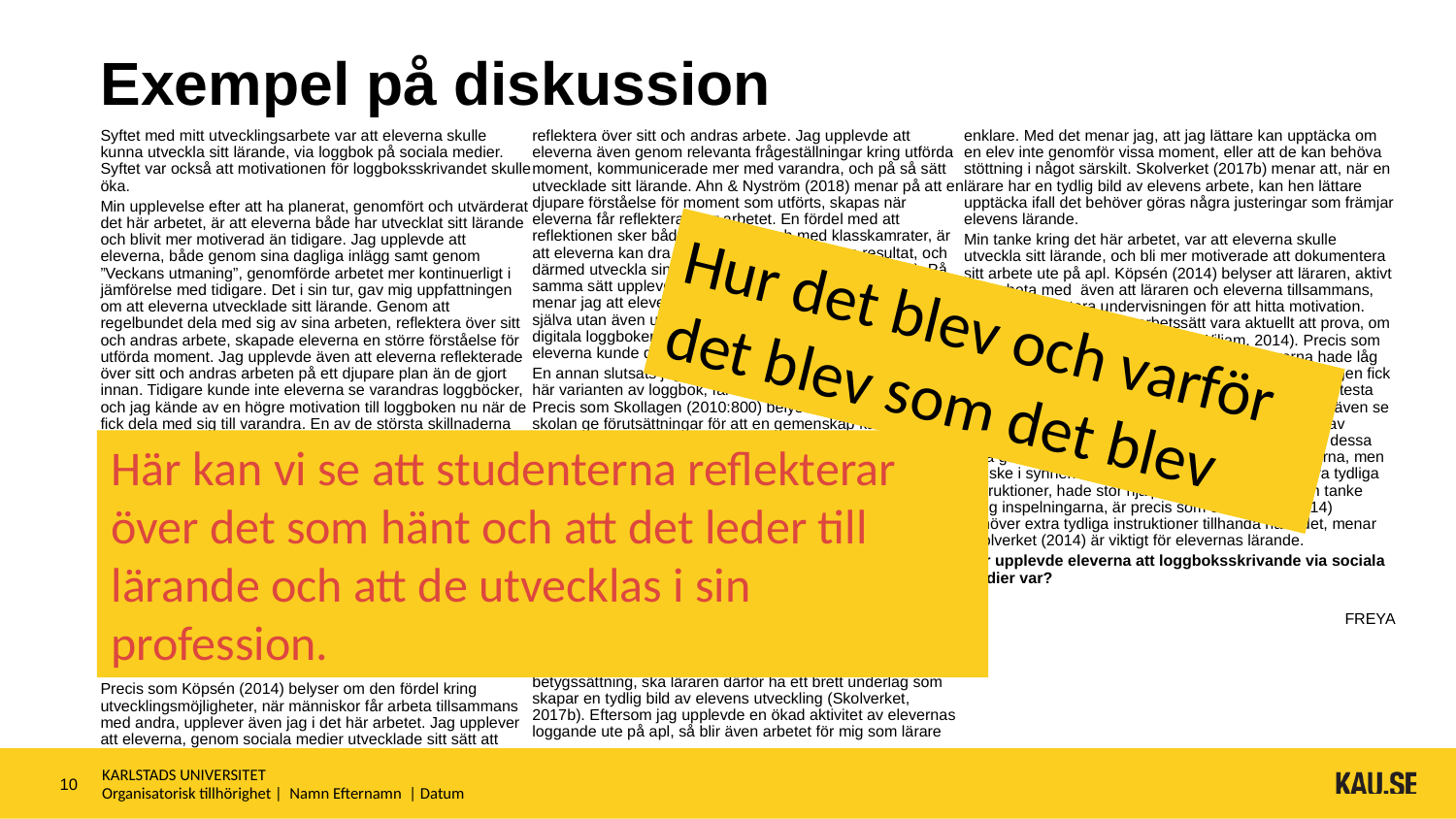

# Exempel på diskussion
Syftet med mitt utvecklingsarbete var att eleverna skulle kunna utveckla sitt lärande, via loggbok på sociala medier. Syftet var också att motivationen för loggboksskrivandet skulle öka.
Min upplevelse efter att ha planerat, genomfört och utvärderat det här arbetet, är att eleverna både har utvecklat sitt lärande och blivit mer motiverad än tidigare. Jag upplevde att eleverna, både genom sina dagliga inlägg samt genom ”Veckans utmaning”, genomförde arbetet mer kontinuerligt i jämförelse med tidigare. Det i sin tur, gav mig uppfattningen om att eleverna utvecklade sitt lärande. Genom att regelbundet dela med sig av sina arbeten, reflektera över sitt och andras arbete, skapade eleverna en större förståelse för utförda moment. Jag upplevde även att eleverna reflekterade över sitt och andras arbeten på ett djupare plan än de gjort innan. Tidigare kunde inte eleverna se varandras loggböcker, och jag kände av en högre motivation till loggboken nu när de fick dela med sig till varandra. En av de största skillnaderna jag märkte mellan den tidigare loggboken och den digitala, var att alla elever var mer aktiva. Tidigare fick jag ofta påminna eleverna om att de skulle skriva loggbok, då jag märkte att det kunde gå veckor utan att de loggade alls.
Den digitala loggboken ledde även till att eleverna skickade sms till mig, med frågan när utmaningarna skulle läggas ut. Eleverna var med andra ord nyfikna på vad de skulle arbeta extra med under veckorna. Ett annat resultat av det här utvecklingsarbetet, är även att ryktet om den digitala loggboken via sociala medier spred sig till frisörerna i årskurs 2. Dessa elever tyckte det verkade roligt och önskade att även dem, skulle få arbeta på samma sätt.
…
Hur kan sociala medier fungera för loggboksskrivande?
Precis som Köpsén (2014) belyser om den fördel kring utvecklingsmöjligheter, när människor får arbeta tillsammans med andra, upplever även jag i det här arbetet. Jag upplever att eleverna, genom sociala medier utvecklade sitt sätt att reflektera över sitt och andras arbete. Jag upplevde att eleverna även genom relevanta frågeställningar kring utförda moment, kommunicerade mer med varandra, och på så sätt utvecklade sitt lärande. Ahn & Nyström (2018) menar på att en djupare förståelse för moment som utförts, skapas när eleverna får reflektera över arbetet. En fördel med att reflektionen sker både individuellt och med klasskamrater, är att eleverna kan dra lärdom av sina och andras resultat, och därmed utveckla sina kunskaper (Ahn & Nyström, 2018). På samma sätt upplevde jag att det blev för eleverna. Vidare menar jag att eleverna fick chans att lära sig av inte bara sig själva utan även utav varandra. Med andra ord, skapade den digitala loggboken via sociala medier, en plattform där eleverna kunde dra djupa lärdomar tillsammans.
En annan slutsats jag drar är även att eleverna, genom den här varianten av loggbok, får en högre gemenskap i klassen. Precis som Skollagen (2010:800) belyser, ska utbildningen i skolan ge förutsättningar för att en gemenskap kan skapas. Vidare framgår det även i Skollagen (2010:800) att eleverna, både enskilt och tillsammans med andra, ska kunna utveckla sitt lärande och tillägna sig fördjupande kunskaper. Min slutsats kring det är att loggbok via sociala medier, är ett väl fungerande verktyg för att uppnå det Skollagen (2010:800) anser att utbildningen ska ge gällande gemenskap.
Hur fungerade elevernas arbete med loggboksskrivandet?
Jag märkte att eleverna arbetade mer aktivt med sina loggböcker än de tidigare gjort. Jag kan därför dra slutsatsen, inte endast utifrån utvärderingsenkäten eleverna fick svara på, utan även utifrån att eleverna mer frekvent loggade, att arbetet fungerade som jag tänkt mig. Precis som Skolverket (2017b) belyser, så bör det finnas så mycket underlag som möjligt, som visar elevens utveckling och kunskaper. Vid betygssättning, ska läraren därför ha ett brett underlag som skapar en tydlig bild av elevens utveckling (Skolverket, 2017b). Eftersom jag upplevde en ökad aktivitet av elevernas loggande ute på apl, så blir även arbetet för mig som lärare enklare. Med det menar jag, att jag lättare kan upptäcka om en elev inte genomför vissa moment, eller att de kan behöva stöttning i något särskilt. Skolverket (2017b) menar att, när en lärare har en tydlig bild av elevens arbete, kan hen lättare upptäcka ifall det behöver göras några justeringar som främjar elevens lärande.
Min tanke kring det här arbetet, var att eleverna skulle utveckla sitt lärande, och bli mer motiverade att dokumentera sitt arbete ute på apl. Köpsén (2014) belyser att läraren, aktivt ska arbeta med  även att läraren och eleverna tillsammans, kan behöva justera undervisningen för att hitta motivation. Ibland kan därför ett nytt arbetssätt vara aktuellt att prova, om motivationen hos eleverna är låg (Wiliam, 2014). Precis som författarna lyfter fram, så upplevde jag att eleverna hade låg motivation till den tidigare loggboken. Av den anledningen fick loggboken via sociala medier, bli ett nytt arbetssätt att testa för att förhoppningsvis finna motivationen. Jag kunde även se på antalet visningar, av de inspelade instruktionerna av veckans utmaning jag lade upp, att eleverna tittat på dessa flera gånger. Min reflektion kring det är att alla eleverna, men kanske i synnerhet de elever som är i behov av extra tydliga instruktioner, hade stor hjälp av inspelningarna. Min tanke kring inspelningarna, är precis som Skolverket (2014)  behöver extra tydliga instruktioner tillhanda hålls det, menar Skolverket (2014) är viktigt för elevernas lärande.
Hur upplevde eleverna att loggboksskrivande via sociala medier var?
…
FREYA
Hur det blev och varför det blev som det blev
Här kan vi se att studenterna reflekterar över det som hänt och att det leder till lärande och att de utvecklas i sin profession.